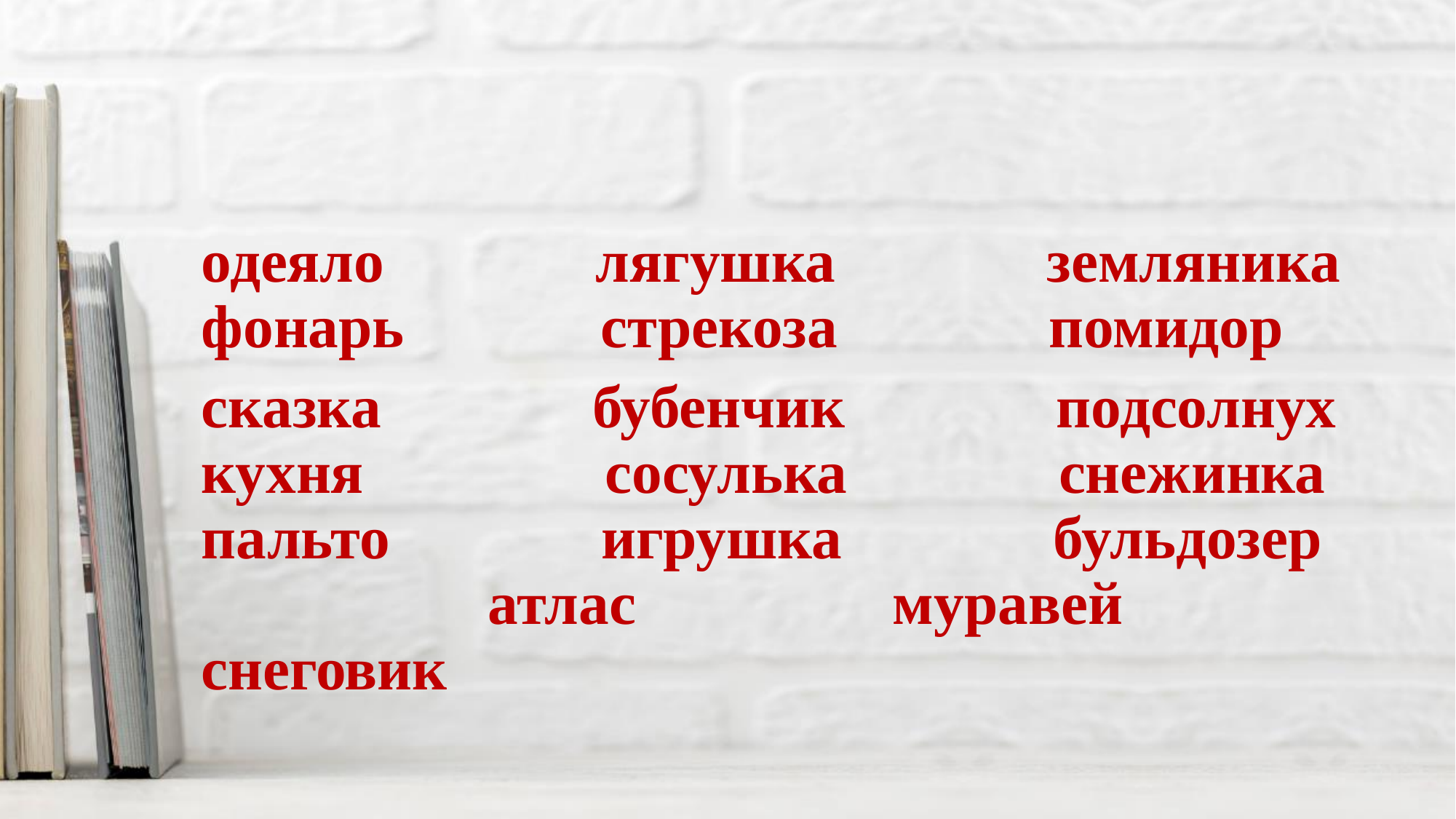

одеяло              лягушка              земляника       фонарь             стрекоза              помидор
сказка              бубенчик              подсолнух  кухня                сосулька              снежинка пальто              игрушка              бульдозер                             атлас                 муравей               снеговик